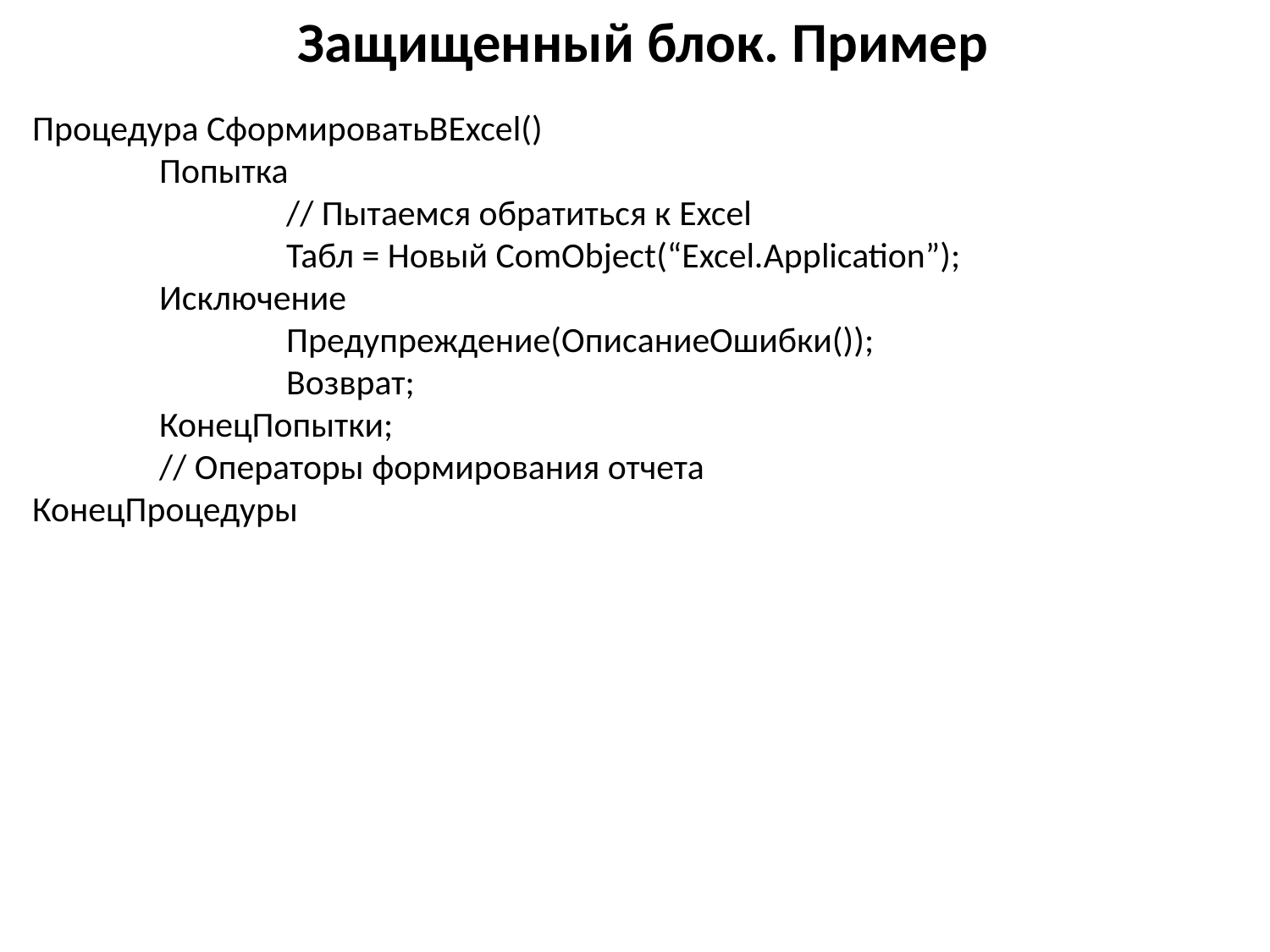

Защищенный блок. Пример

Процедура СформироватьВExcel()
	Попытка
		// Пытаемся обратиться к Excel
		Табл = Новый ComObject(“Excel.Application”);
	Исключение
		Предупреждение(ОписаниеОшибки());
		Возврат;
	КонецПопытки;
	// Операторы формирования отчета
КонецПроцедуры